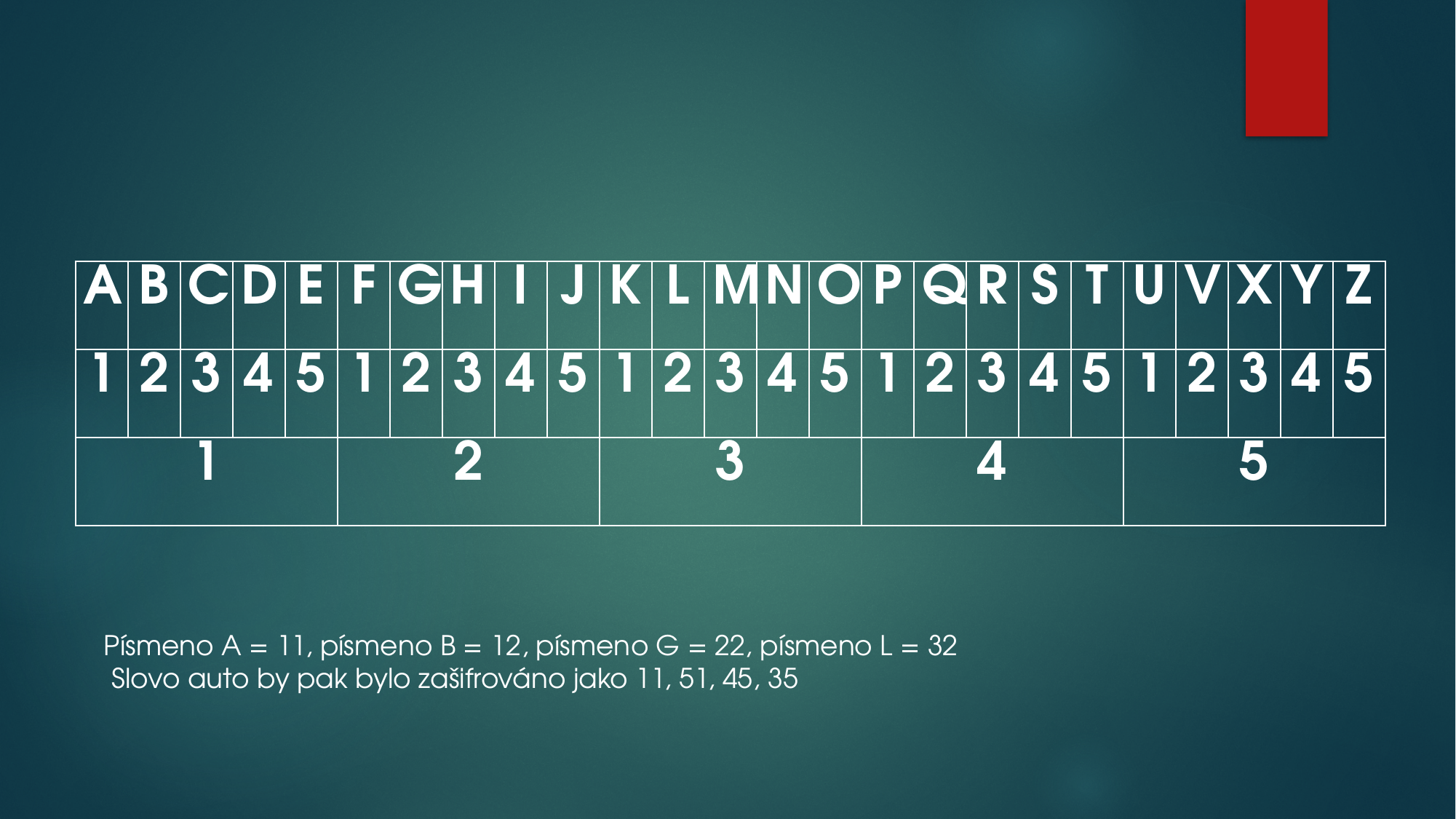

| A | B | C | D | E | F | G | H | I | J | K | L | M | N | O | P | Q | R | S | T | U | V | X | Y | Z |
| --- | --- | --- | --- | --- | --- | --- | --- | --- | --- | --- | --- | --- | --- | --- | --- | --- | --- | --- | --- | --- | --- | --- | --- | --- |
| 1 | 2 | 3 | 4 | 5 | 1 | 2 | 3 | 4 | 5 | 1 | 2 | 3 | 4 | 5 | 1 | 2 | 3 | 4 | 5 | 1 | 2 | 3 | 4 | 5 |
| 1 |  |  |  |  | 2 |  |  |  |  | 3 |  |  |  |  | 4 |  |  |  |  | 5 |  |  |  |  |
Písmeno A = 11, písmeno B = 12, písmeno G = 22, písmeno L = 32
 Slovo auto by pak bylo zašifrováno jako 11, 51, 45, 35